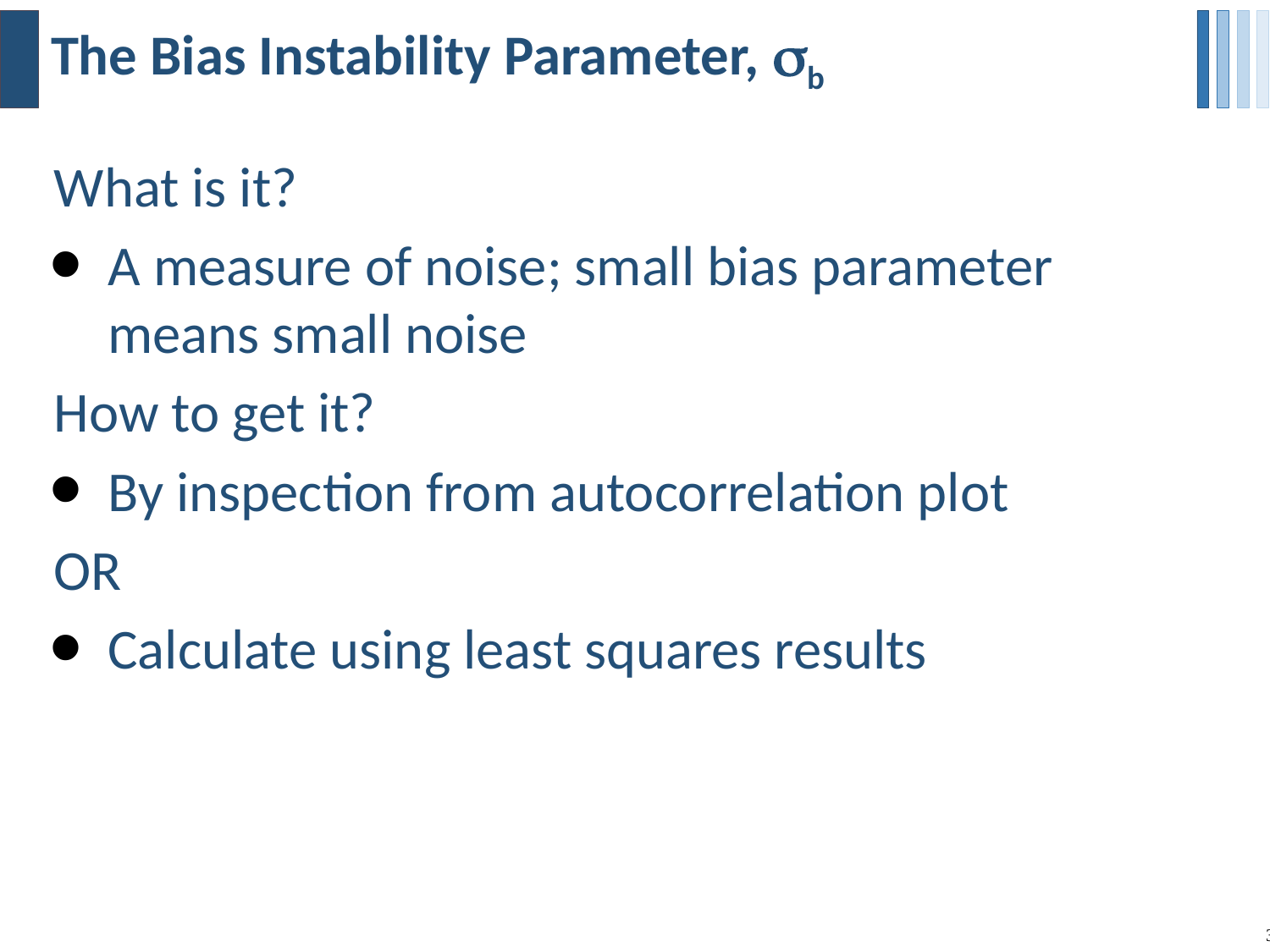

# The Bias Instability Parameter, σb
What is it?
A measure of noise; small bias parameter means small noise
How to get it?
By inspection from autocorrelation plot
OR
Calculate using least squares results